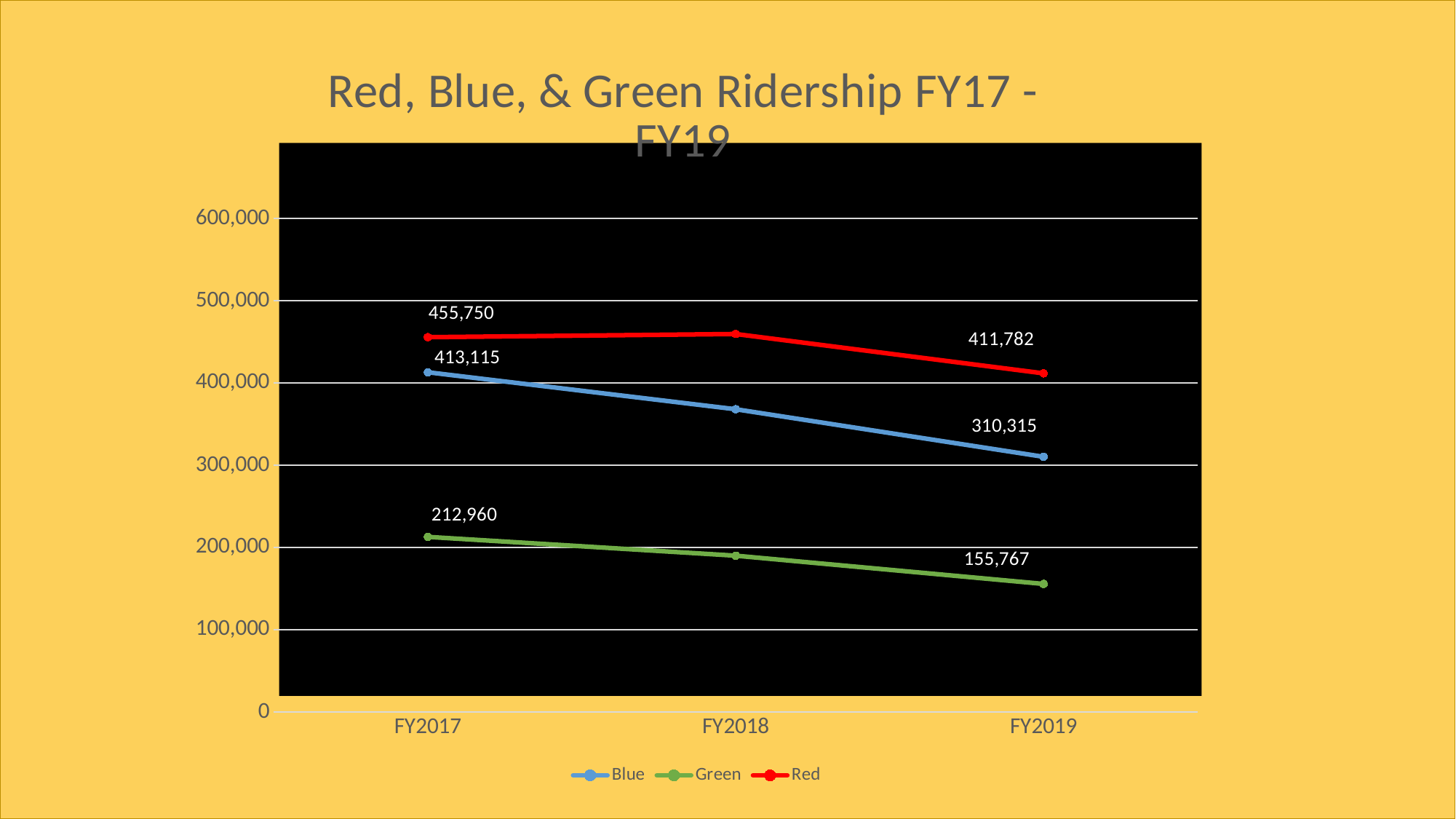

### Chart: Red, Blue, & Green Ridership FY17 - FY19

| Category | Blue | Green | Red |
|---|---|---|---|
| FY2017 | 413115.0 | 212960.0 | 455750.0 |
| FY2018 | 368149.1304945055 | 190120.8083333333 | 459601.7629870129 |
| FY2019 | 310315.0 | 155767.0 | 411782.0 |